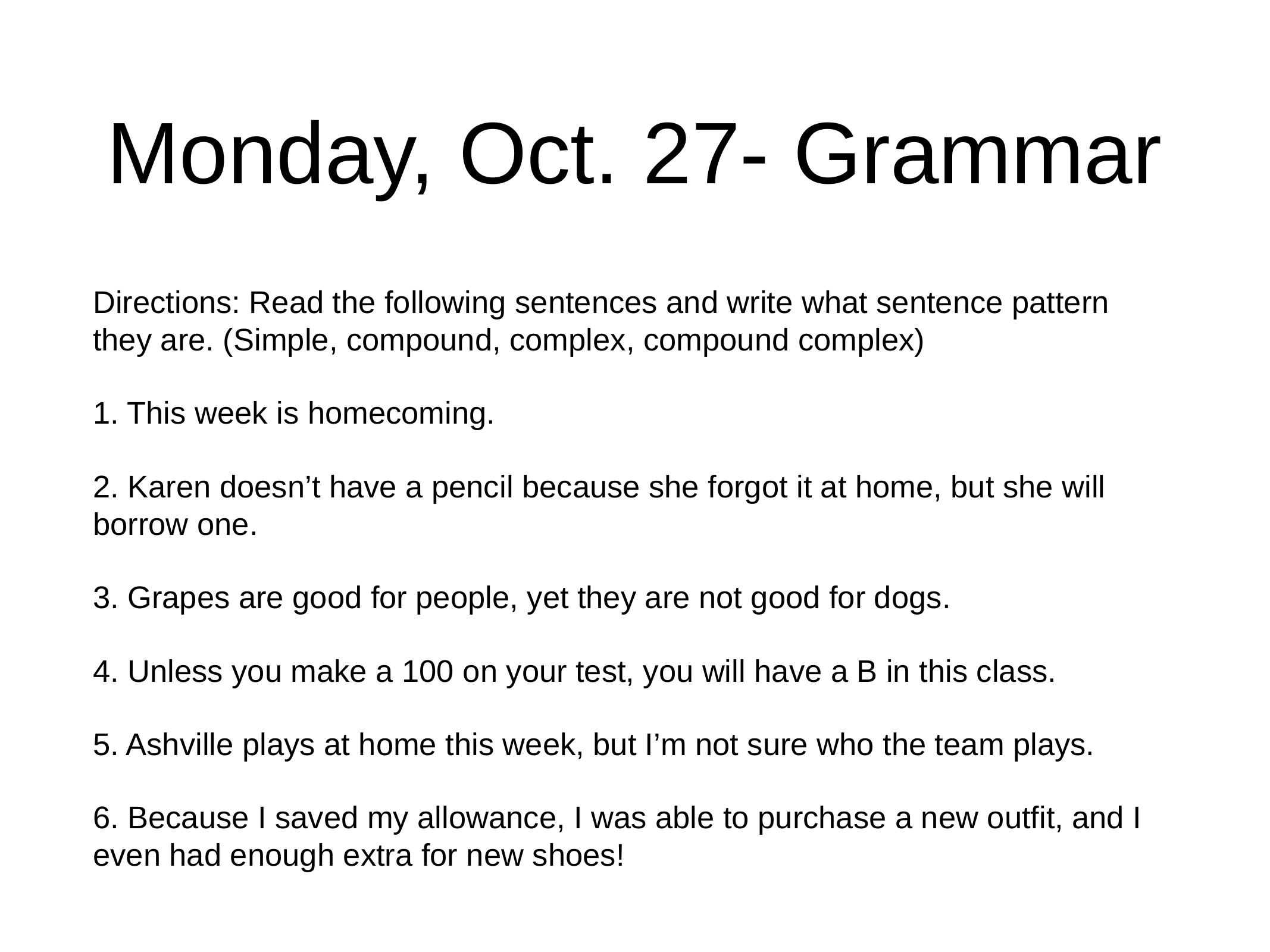

# Monday, Oct. 27- Grammar
Directions: Read the following sentences and write what sentence pattern they are. (Simple, compound, complex, compound complex)
1. This week is homecoming.
2. Karen doesn’t have a pencil because she forgot it at home, but she will borrow one.
3. Grapes are good for people, yet they are not good for dogs.
4. Unless you make a 100 on your test, you will have a B in this class.
5. Ashville plays at home this week, but I’m not sure who the team plays.
6. Because I saved my allowance, I was able to purchase a new outfit, and I even had enough extra for new shoes!